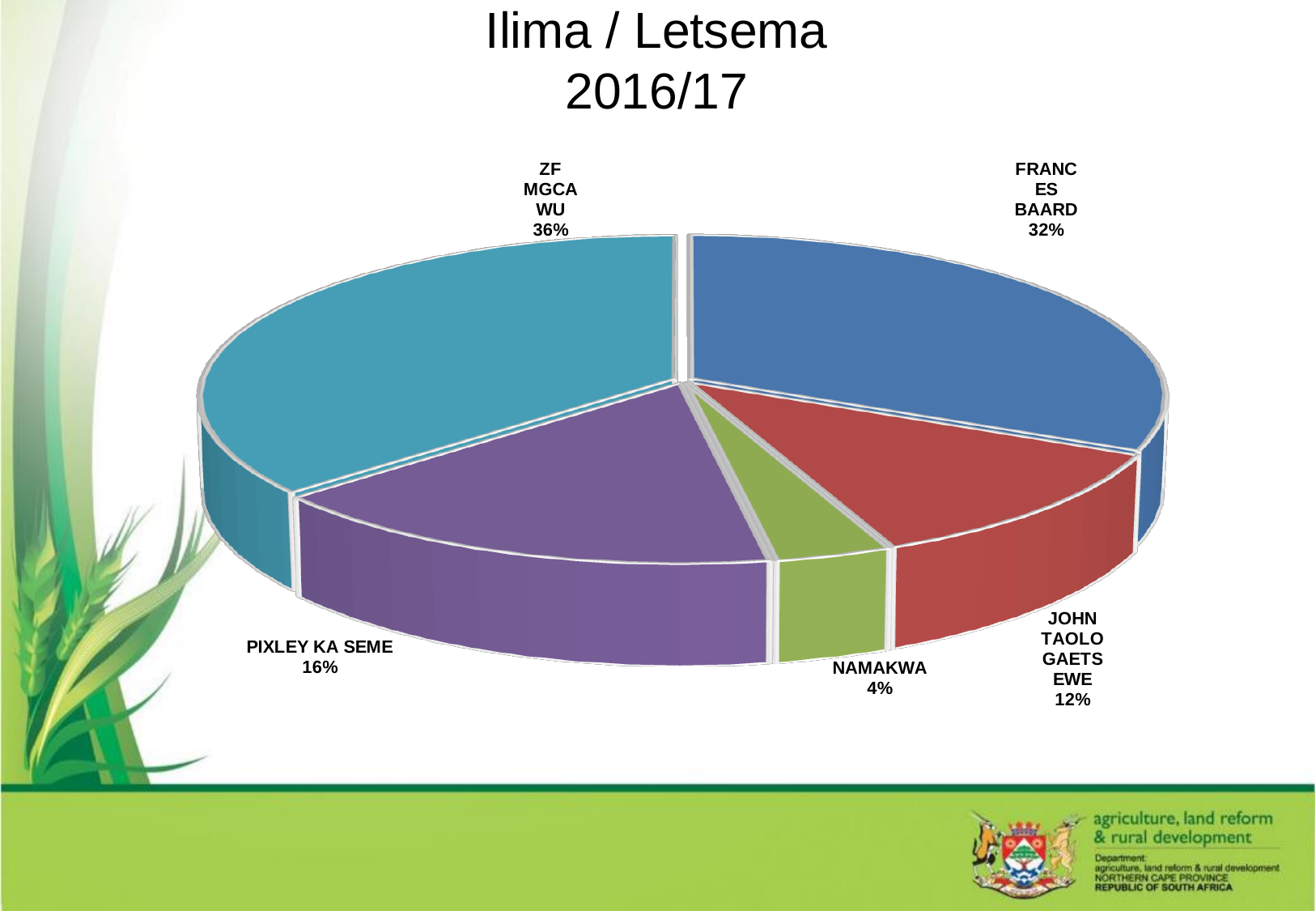

# Ilima / Letsema 2016/17

[unsupported chart]